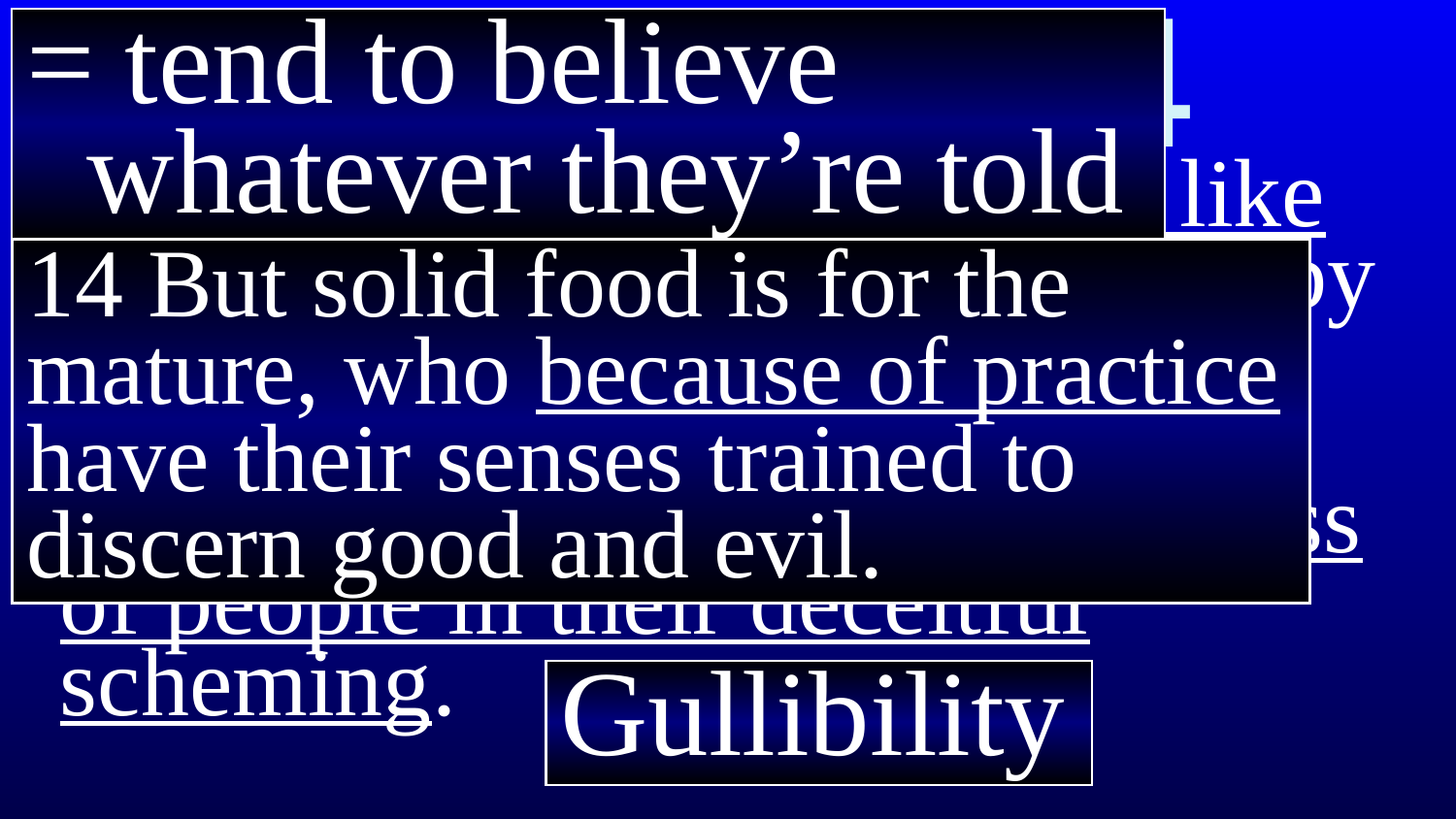

# Ephesians 4
= tend to believe
  whatever they’re told
14 Then we will no longer be like children, tossed back and forth by the waves, and blown here and there by every wind of teaching and by the cunning and craftiness of people in their deceitful scheming.
14 But solid food is for the mature, who because of practice have their senses trained to discern good and evil.
Gullibility